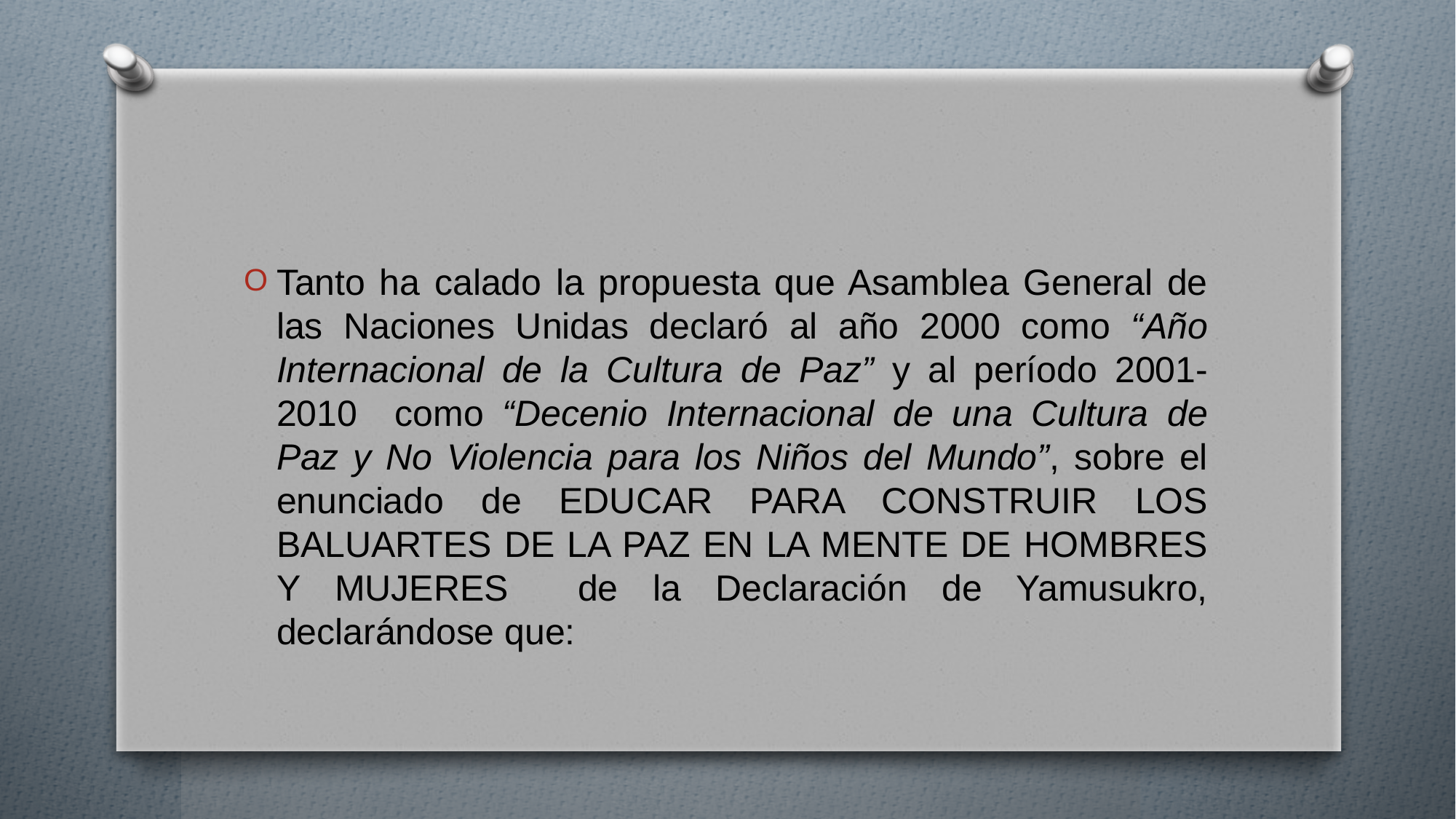

#
Tanto ha calado la propuesta que Asamblea General de las Naciones Unidas declaró al año 2000 como “Año Internacional de la Cultura de Paz” y al período 2001-2010  como “Decenio Internacional de una Cultura de Paz y No Violencia para los Niños del Mundo”, sobre el enunciado de EDUCAR PARA CONSTRUIR LOS BALUARTES DE LA PAZ EN LA MENTE DE HOMBRES Y MUJERES  de la Declaración de Yamusukro, declarándose que: